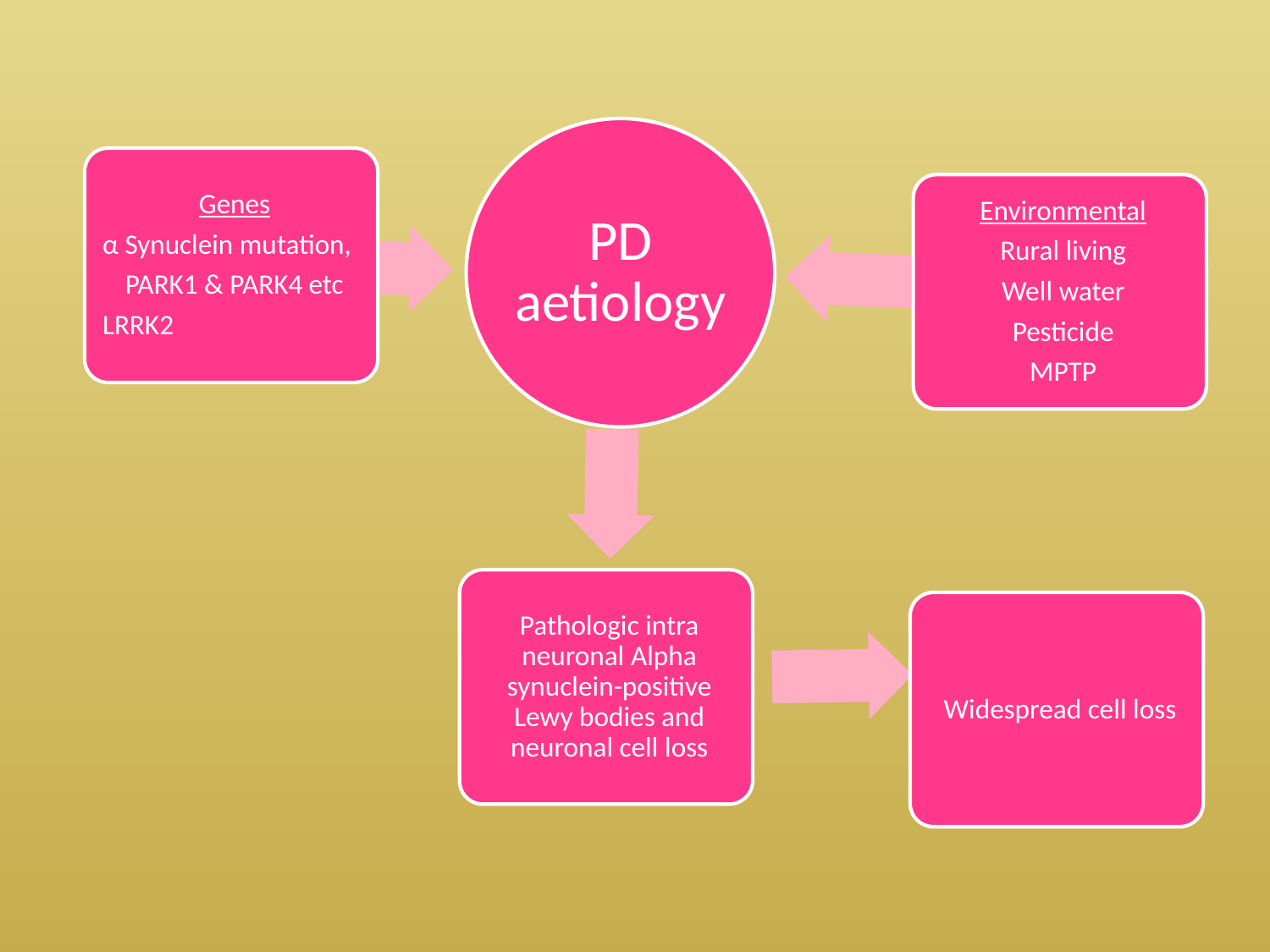

PD aetiology
Genes
α Synuclein mutation,
PARK1 & PARK4 etc
LRRK2
Pathologic intra neuronal Alpha synuclein-positive Lewy bodies and neuronal cell loss
Widespread cell loss
Environmental
Rural living
Well water
Pesticide
MPTP